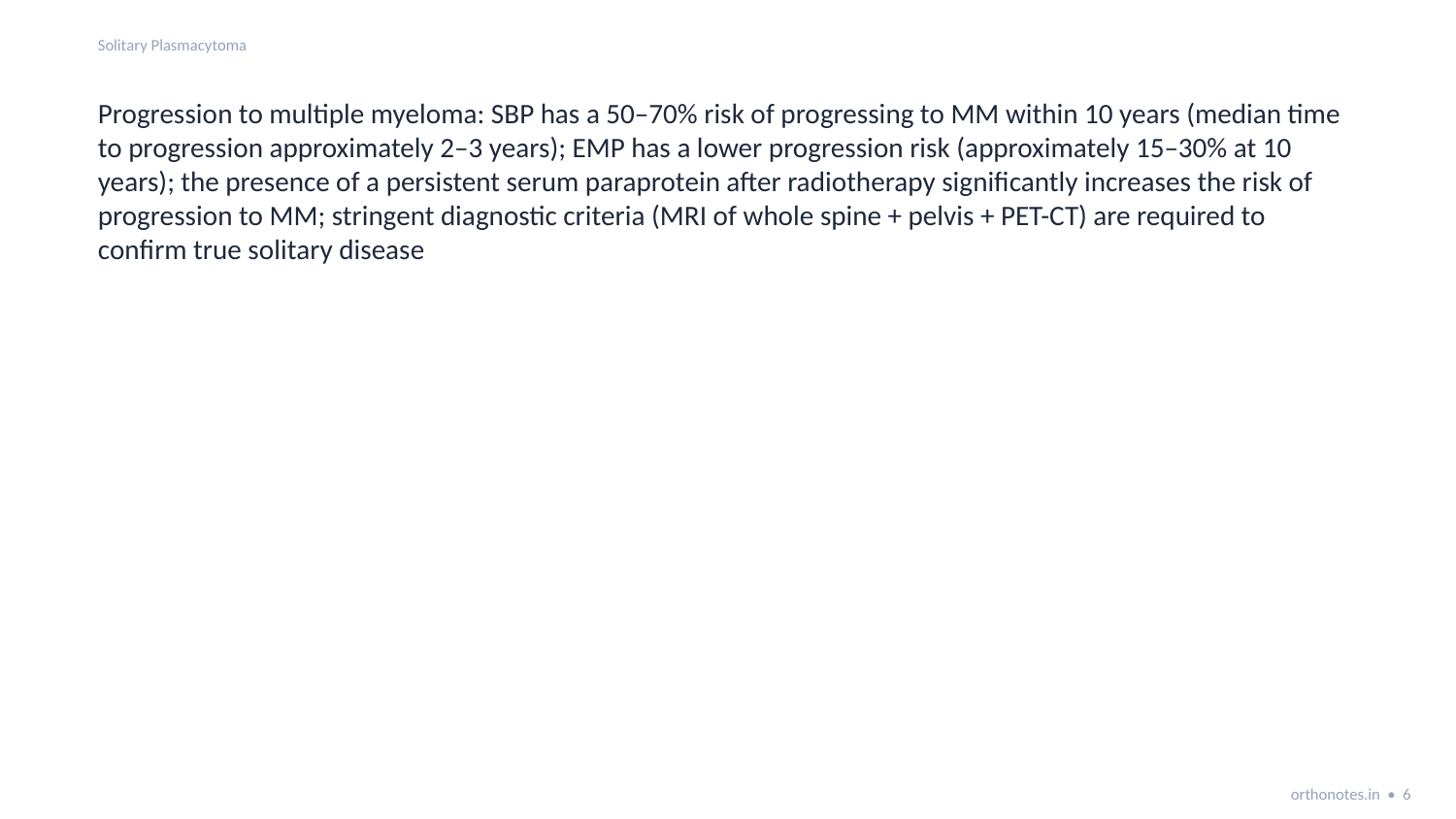

Solitary Plasmacytoma
Progression to multiple myeloma: SBP has a 50–70% risk of progressing to MM within 10 years (median time to progression approximately 2–3 years); EMP has a lower progression risk (approximately 15–30% at 10 years); the presence of a persistent serum paraprotein after radiotherapy significantly increases the risk of progression to MM; stringent diagnostic criteria (MRI of whole spine + pelvis + PET-CT) are required to confirm true solitary disease
orthonotes.in  •  6